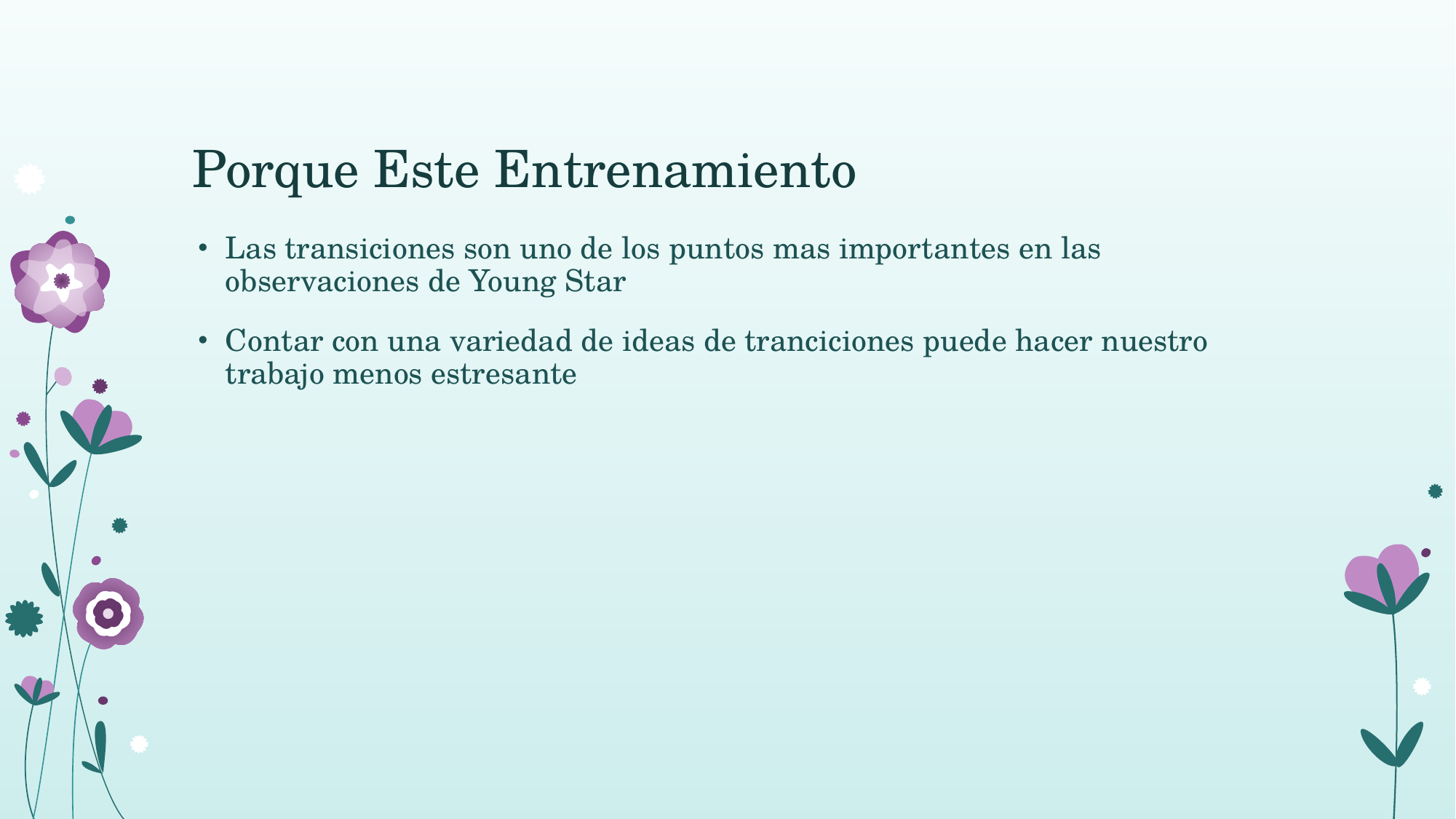

# Porque Este Entrenamiento
Las transiciones son uno de los puntos mas importantes en las observaciones de Young Star
Contar con una variedad de ideas de tranciciones puede hacer nuestro trabajo menos estresante